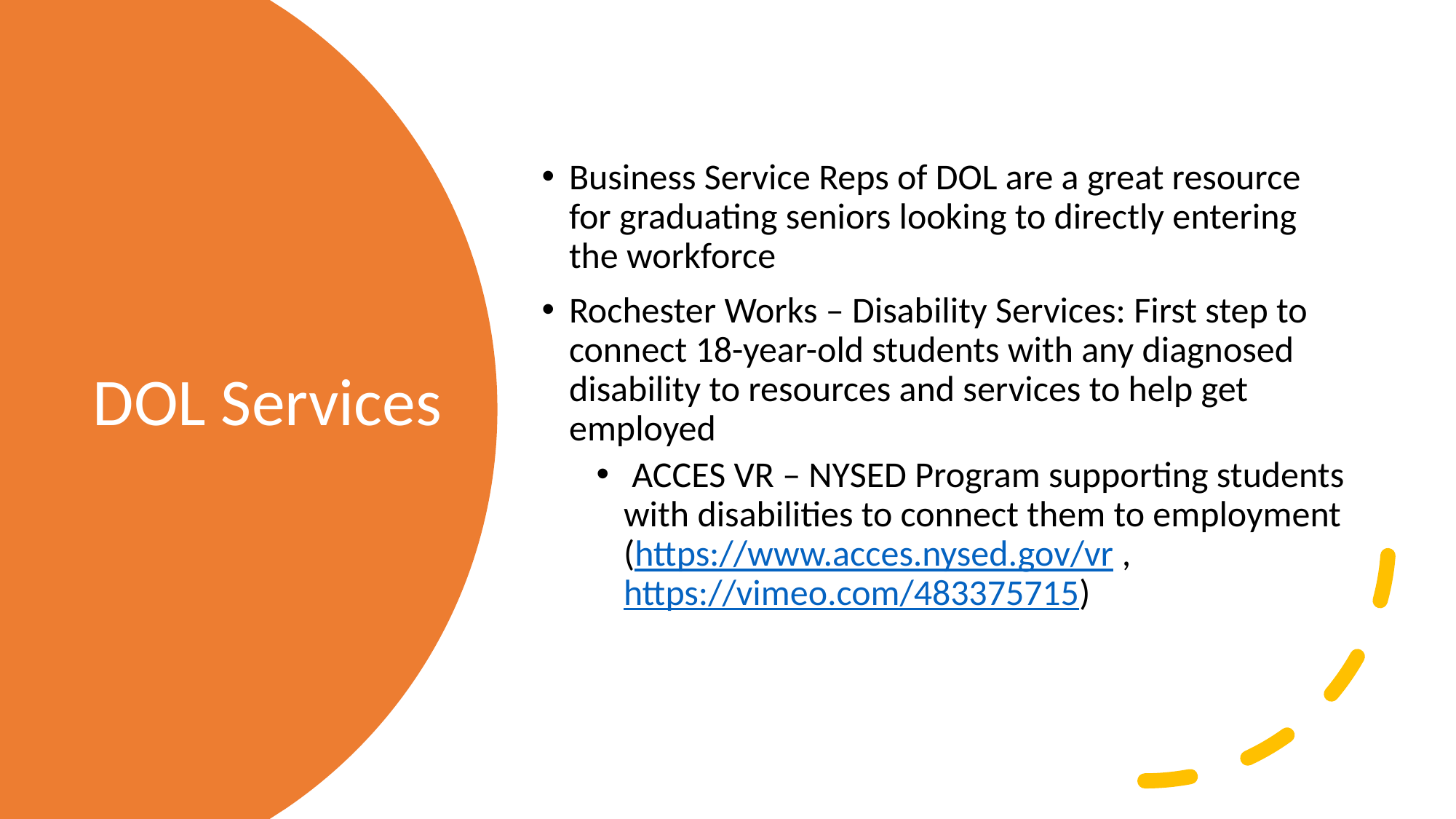

Business Service Reps of DOL are a great resource for graduating seniors looking to directly entering the workforce
Rochester Works – Disability Services: First step to connect 18-year-old students with any diagnosed disability to resources and services to help get employed
 ACCES VR – NYSED Program supporting students with disabilities to connect them to employment (https://www.acces.nysed.gov/vr ,   https://vimeo.com/483375715)

# DOL Services